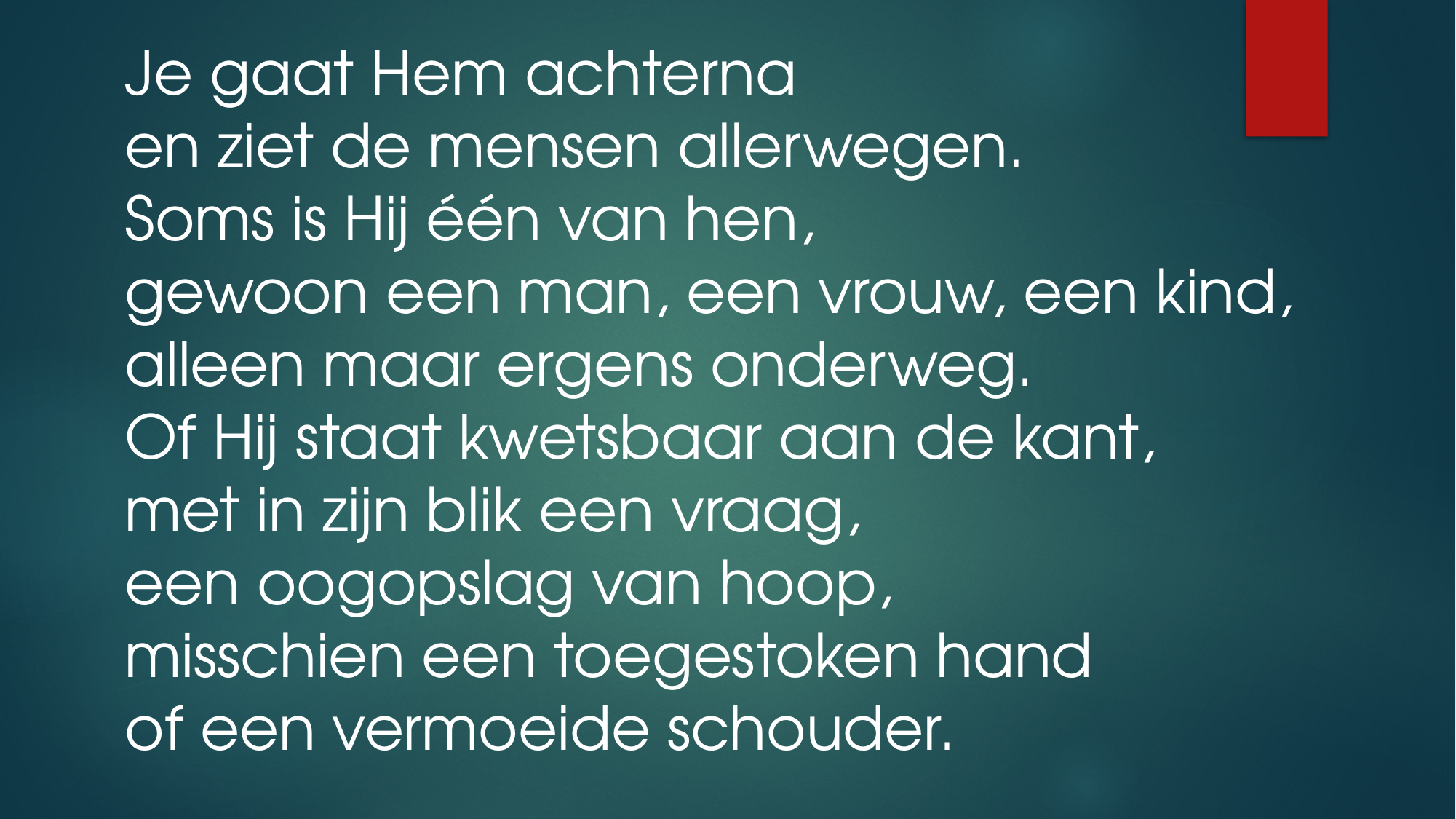

Je gaat Hem achterna
en ziet de mensen allerwegen.
Soms is Hij één van hen,
gewoon een man, een vrouw, een kind,
alleen maar ergens onderweg.
Of Hij staat kwetsbaar aan de kant,
met in zijn blik een vraag,
een oogopslag van hoop,
misschien een toegestoken hand
of een vermoeide schouder.